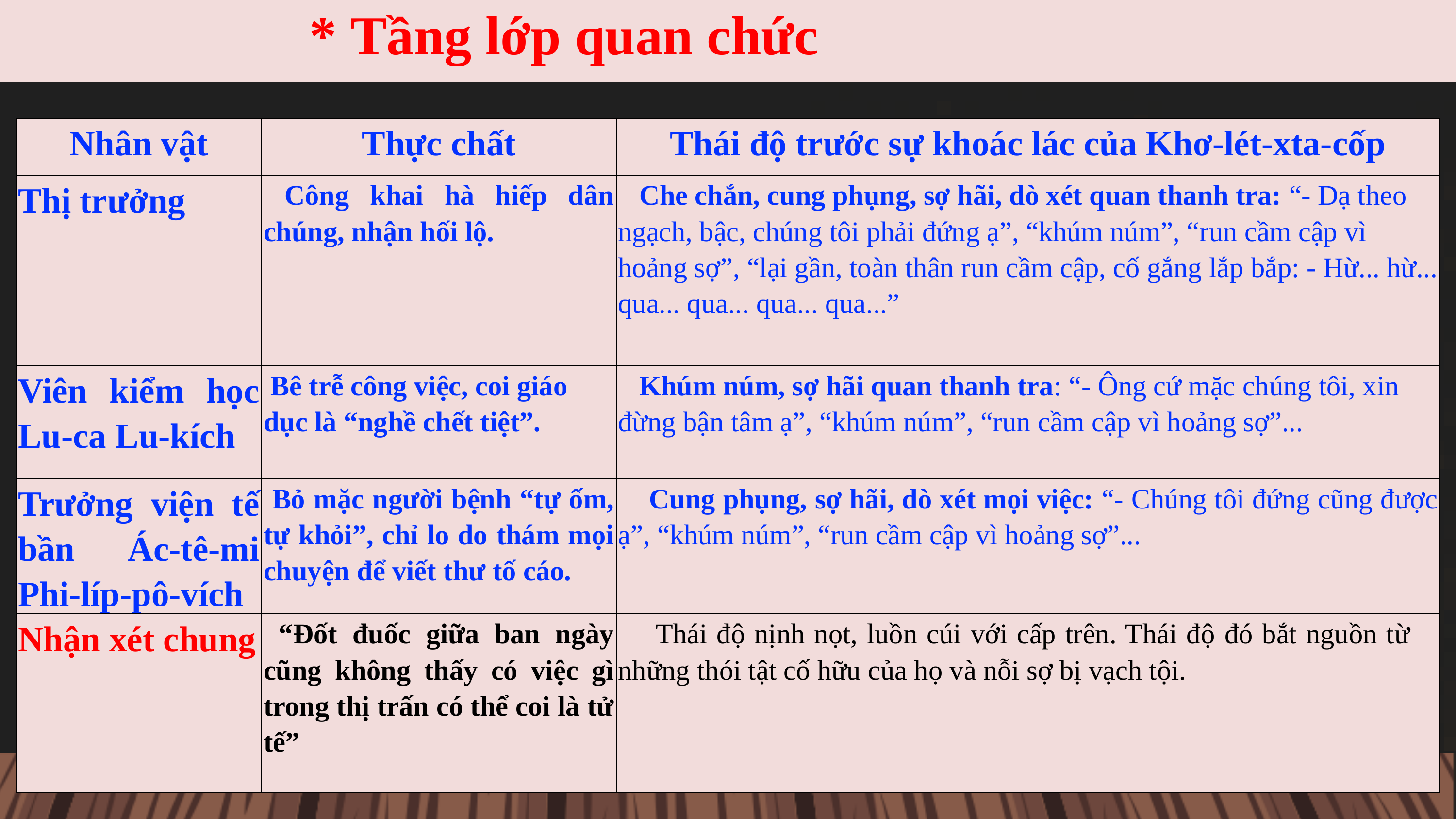

* Tầng lớp quan chức

| Nhân vật | Thực chất | Thái độ trước sự khoác lác của Khơ-lét-xta-cốp |
| --- | --- | --- |
| Thị trưởng | Công khai hà hiếp dân chúng, nhận hối lộ. | Che chắn, cung phụng, sợ hãi, dò xét quan thanh tra: “- Dạ theo ngạch, bậc, chúng tôi phải đứng ạ”, “khúm núm”, “run cầm cập vì hoảng sợ”, “lại gần, toàn thân run cầm cập, cố gắng lắp bắp: - Hừ... hừ... qua... qua... qua... qua...” |
| Viên kiểm học Lu-ca Lu-kích | Bê trễ công việc, coi giáo dục là “nghề chết tiệt”. | Khúm núm, sợ hãi quan thanh tra: “- Ông cứ mặc chúng tôi, xin đừng bận tâm ạ”, “khúm núm”, “run cầm cập vì hoảng sợ”... |
| Trưởng viện tế bần Ác-tê-mi Phi-líp-pô-vích | Bỏ mặc người bệnh “tự ốm, tự khỏi”, chỉ lo do thám mọi chuyện để viết thư tố cáo. | Cung phụng, sợ hãi, dò xét mọi việc: “- Chúng tôi đứng cũng được ạ”, “khúm núm”, “run cầm cập vì hoảng sợ”... |
| Nhận xét chung | “Đốt đuốc giữa ban ngày cũng không thấy có việc gì trong thị trấn có thể coi là tử tế” | Thái độ nịnh nọt, luồn cúi với cấp trên. Thái độ đó bắt nguồn từ những thói tật cố hữu của họ và nỗi sợ bị vạch tội. |